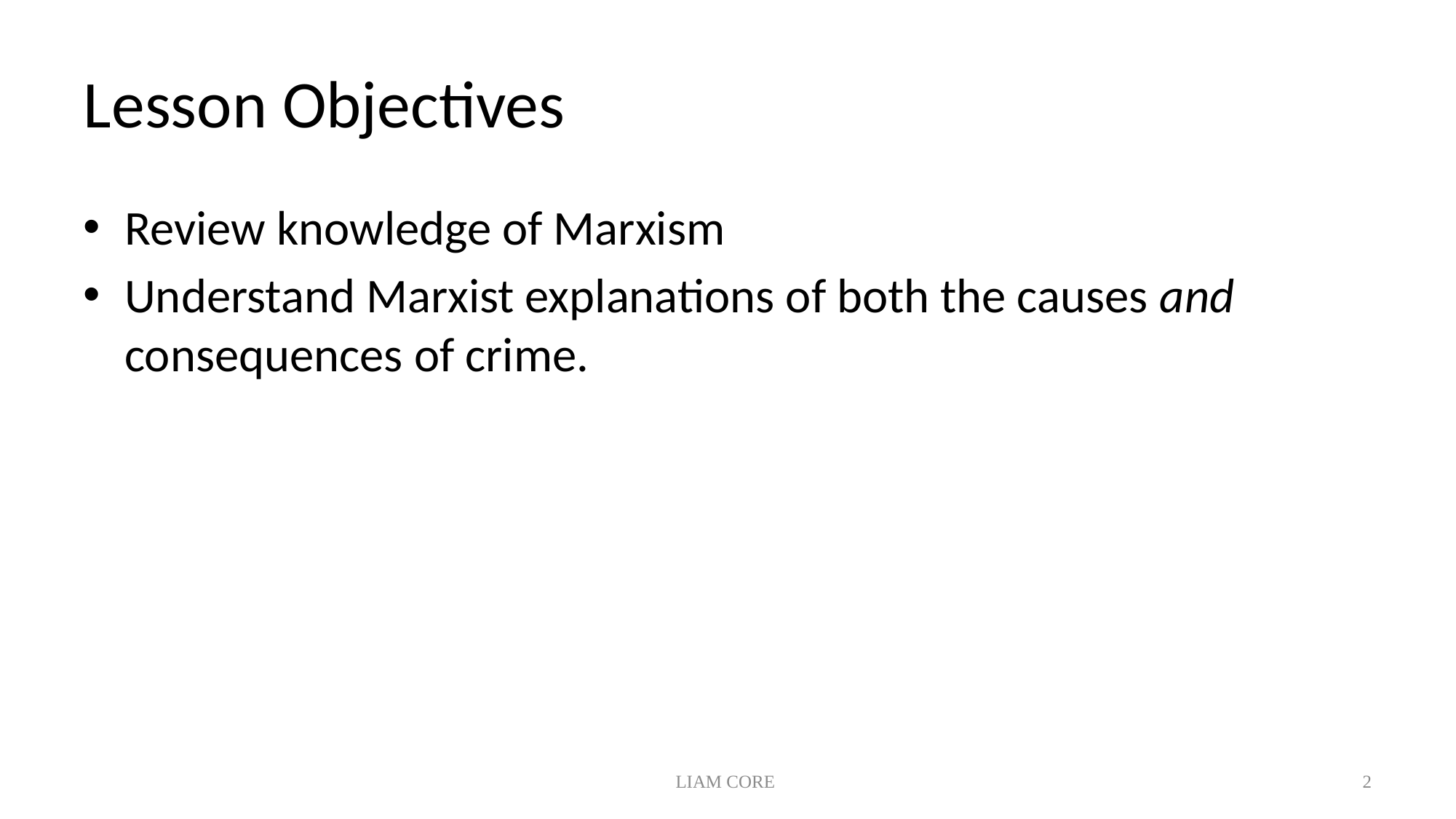

# Lesson Objectives
Review knowledge of Marxism
Understand Marxist explanations of both the causes and consequences of crime.

LIAM CORE
2